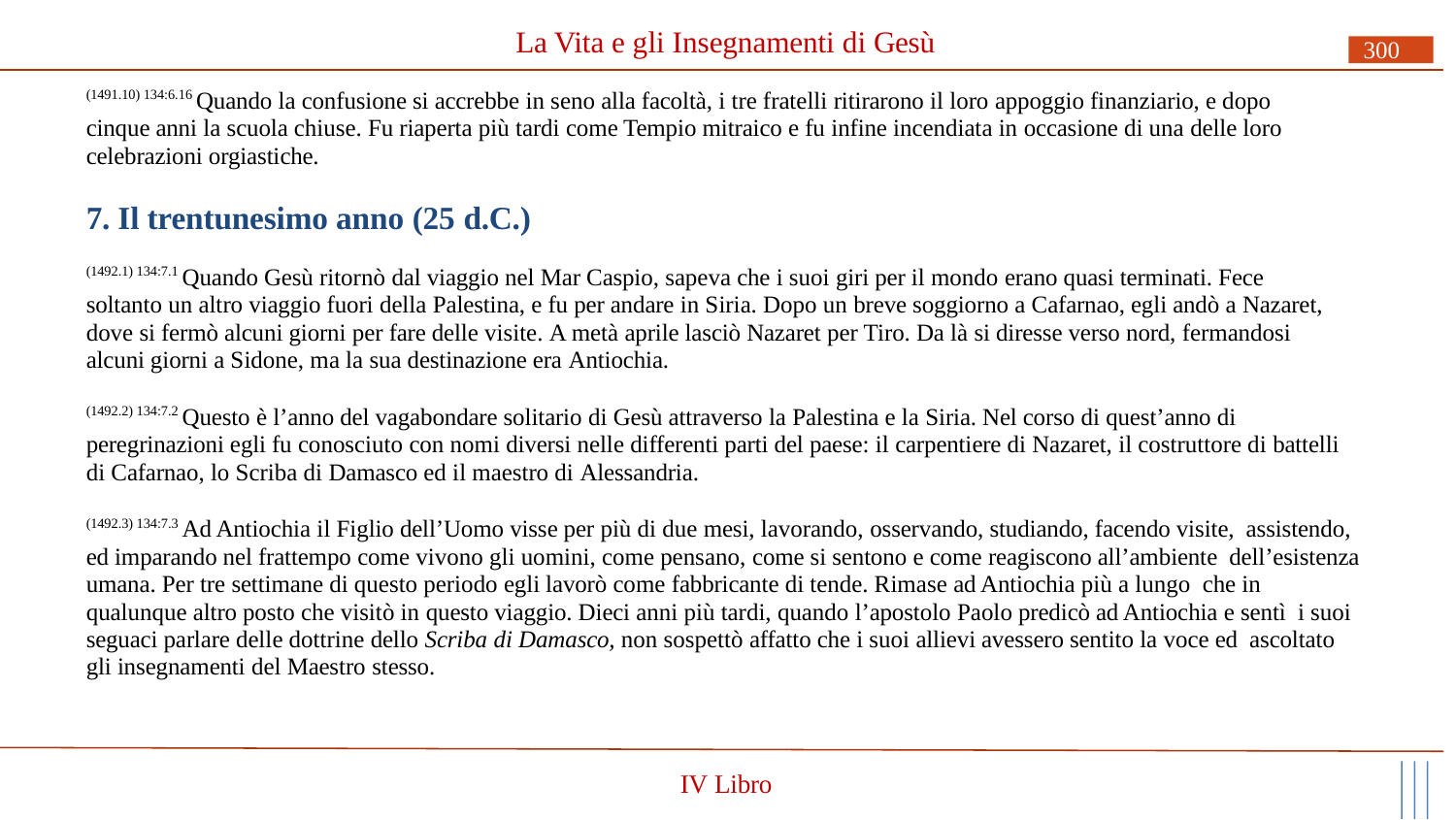

# La Vita e gli Insegnamenti di Gesù
300

(1491.10) 134:6.16 Quando la confusione si accrebbe in seno alla facoltà, i tre fratelli ritirarono il loro appoggio finanziario, e dopo  cinque anni la scuola chiuse. Fu riaperta più tardi come Tempio mitraico e fu infine incendiata in occasione di una delle loro  celebrazioni orgiastiche.

7. Il trentunesimo anno (25 d.C.)
(1492.1) 134:7.1 Quando Gesù ritornò dal viaggio nel Mar Caspio, sapeva che i suoi giri per il mondo erano quasi terminati. Fece  soltanto un altro viaggio fuori della Palestina, e fu per andare in Siria. Dopo un breve soggiorno a Cafarnao, egli andò a Nazaret,  dove si fermò alcuni giorni per fare delle visite. A metà aprile lasciò Nazaret per Tiro. Da là si diresse verso nord, fermandosi  alcuni giorni a Sidone, ma la sua destinazione era Antiochia.

(1492.2) 134:7.2 Questo è l’anno del vagabondare solitario di Gesù attraverso la Palestina e la Siria. Nel corso di quest’anno di  peregrinazioni egli fu conosciuto con nomi diversi nelle differenti parti del paese: il carpentiere di Nazaret, il costruttore di battelli  di Cafarnao, lo Scriba di Damasco ed il maestro di Alessandria.

(1492.3) 134:7.3 Ad Antiochia il Figlio dell’Uomo visse per più di due mesi, lavorando, osservando, studiando, facendo visite,  assistendo, ed imparando nel frattempo come vivono gli uomini, come pensano, come si sentono e come reagiscono all’ambiente  dell’esistenza umana. Per tre settimane di questo periodo egli lavorò come fabbricante di tende. Rimase ad Antiochia più a lungo  che in qualunque altro posto che visitò in questo viaggio. Dieci anni più tardi, quando l’apostolo Paolo predicò ad Antiochia e sentì  i suoi seguaci parlare delle dottrine dello Scriba di Damasco, non sospettò affatto che i suoi allievi avessero sentito la voce ed  ascoltato gli insegnamenti del Maestro stesso.

IV Libro